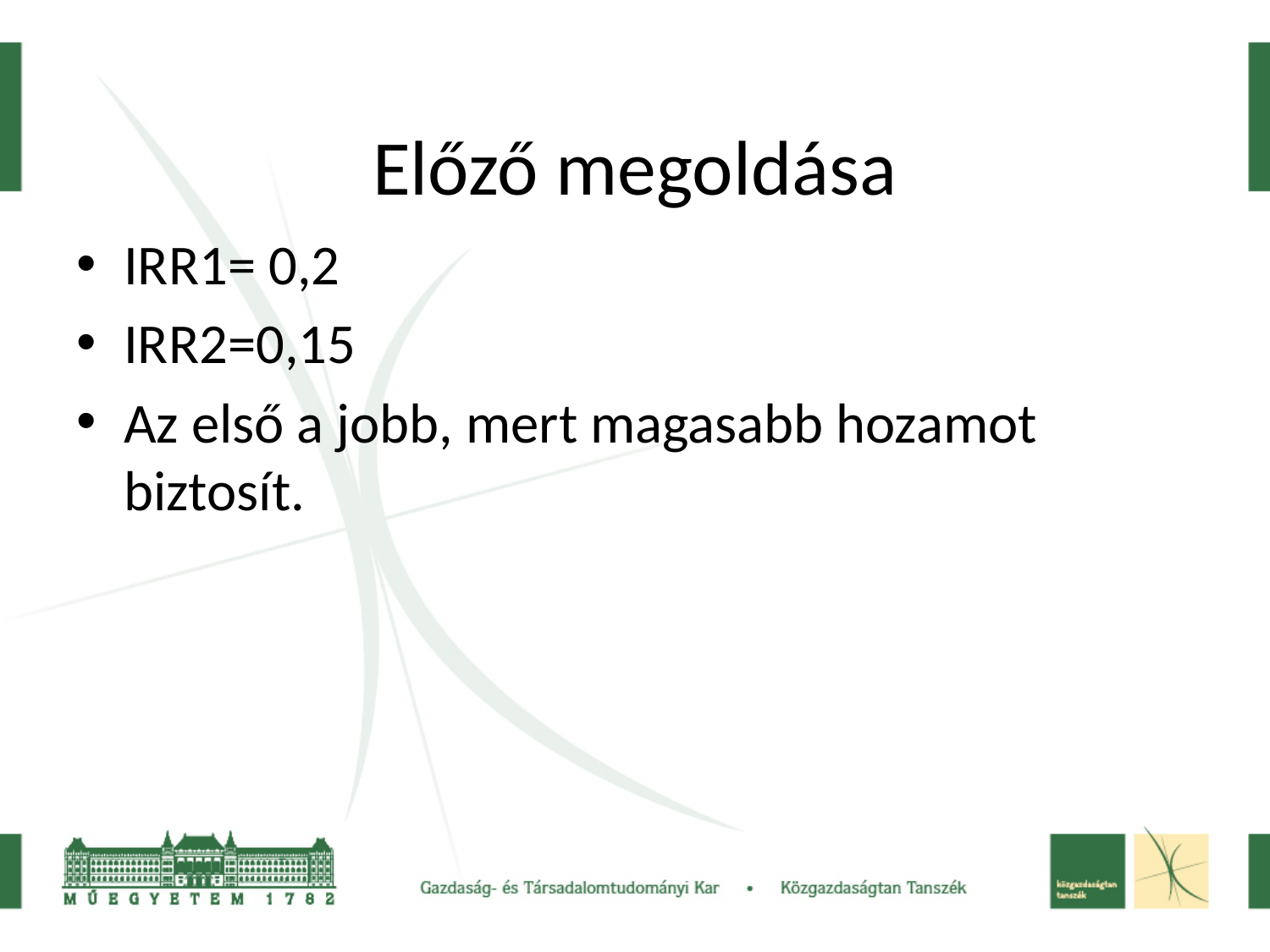

# Előző megoldása
IRR1= 0,2
IRR2=0,15
Az első a jobb, mert magasabb hozamot biztosít.